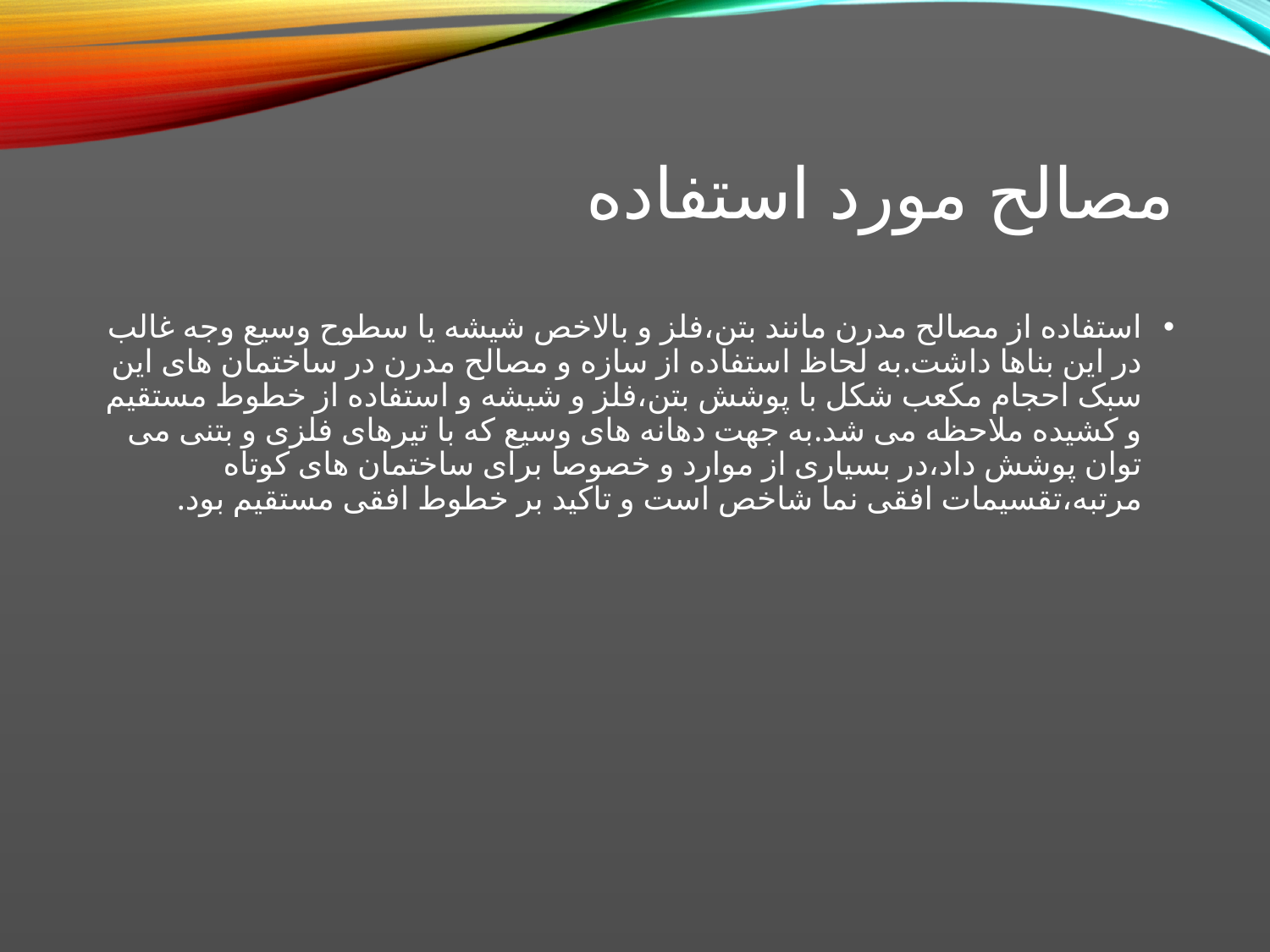

# مصالح مورد استفاده
استفاده از مصالح مدرن مانند بتن،فلز و بالاخص شیشه یا سطوح وسیع وجه غالب در این بناها داشت.به لحاظ استفاده از سازه و مصالح مدرن در ساختمان های این سبک احجام مکعب شکل با پوشش بتن،فلز و شیشه و استفاده از خطوط مستقیم و کشیده ملاحظه می شد.به جهت دهانه های وسیع که با تیرهای فلزی و بتنی می توان پوشش داد،در بسیاری از موارد و خصوصا برای ساختمان های کوتاه مرتبه،تقسیمات افقی نما شاخص است و تاکید بر خطوط افقی مستقیم بود.